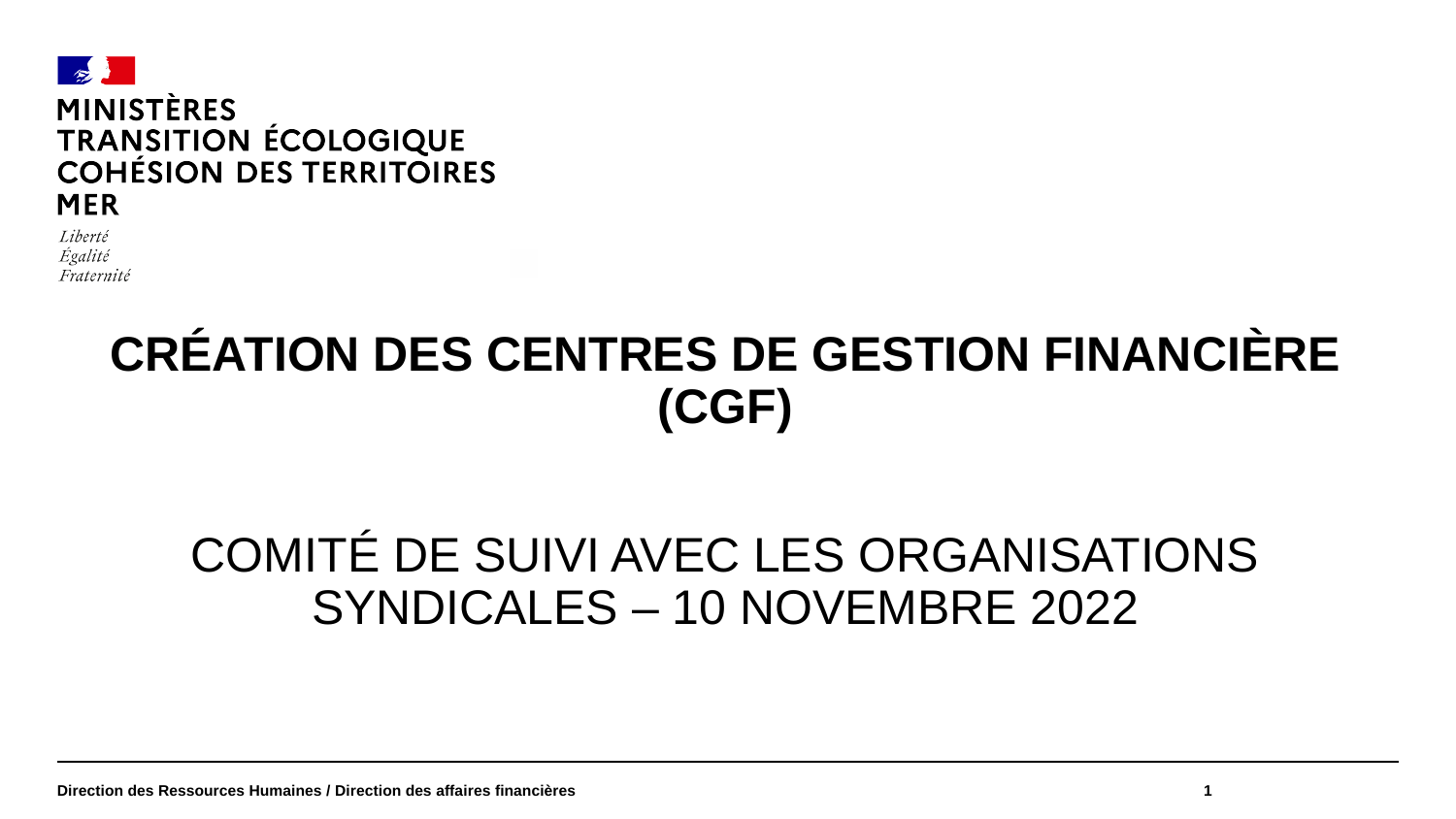

#
Création des Centres de gestion financière (CGF)

Comité de suivi avec les organisations syndicales – 10 novembre 2022

Direction des Ressources Humaines / Direction des affaires financières
1